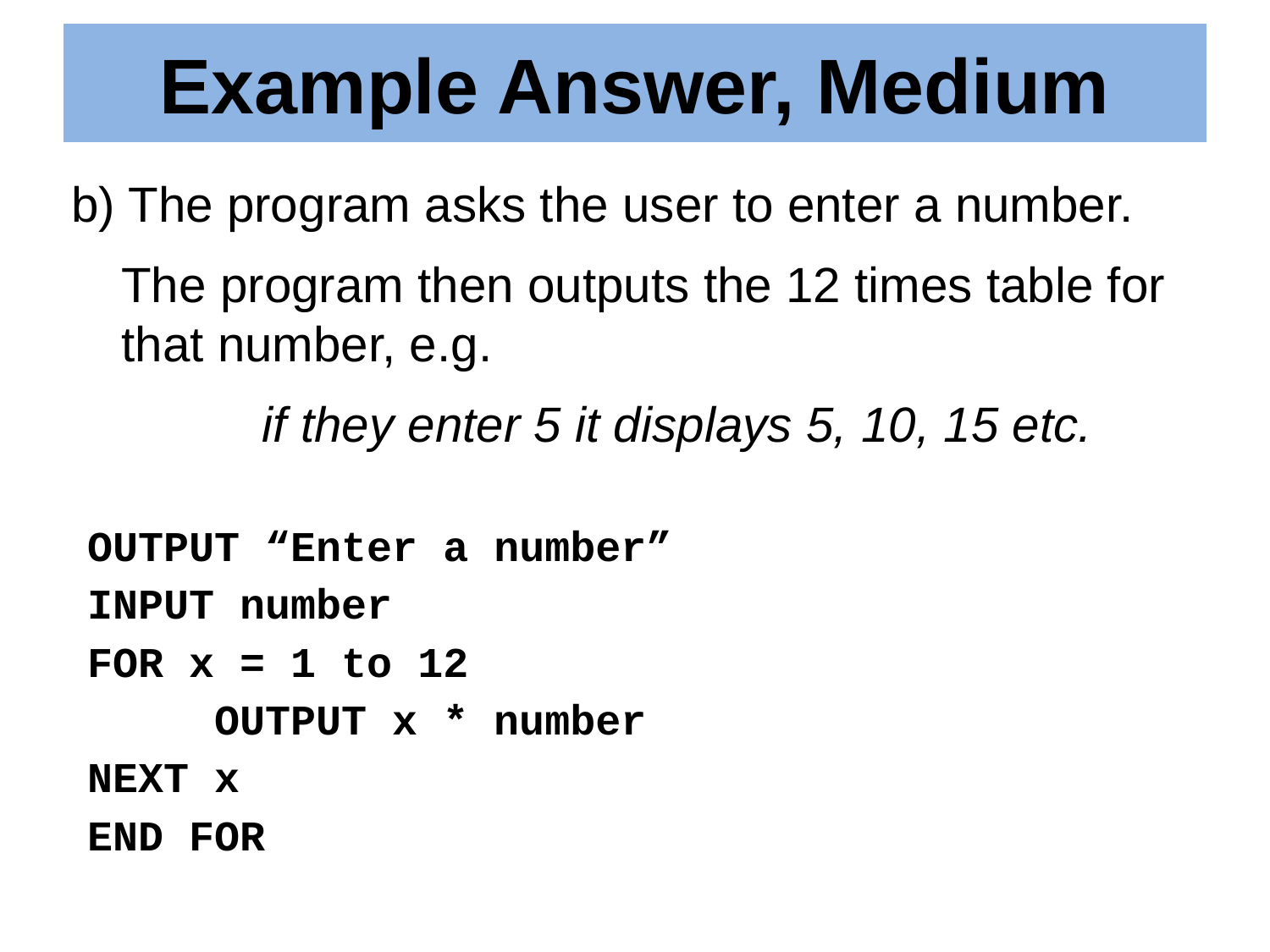

# Example Answer, Medium
b) The program asks the user to enter a number.
	The program then outputs the 12 times table for that number, e.g.
		 if they enter 5 it displays 5, 10, 15 etc.

OUTPUT “Enter a number”
INPUT number
FOR x = 1 to 12
	OUTPUT x * number
NEXT x
END FOR